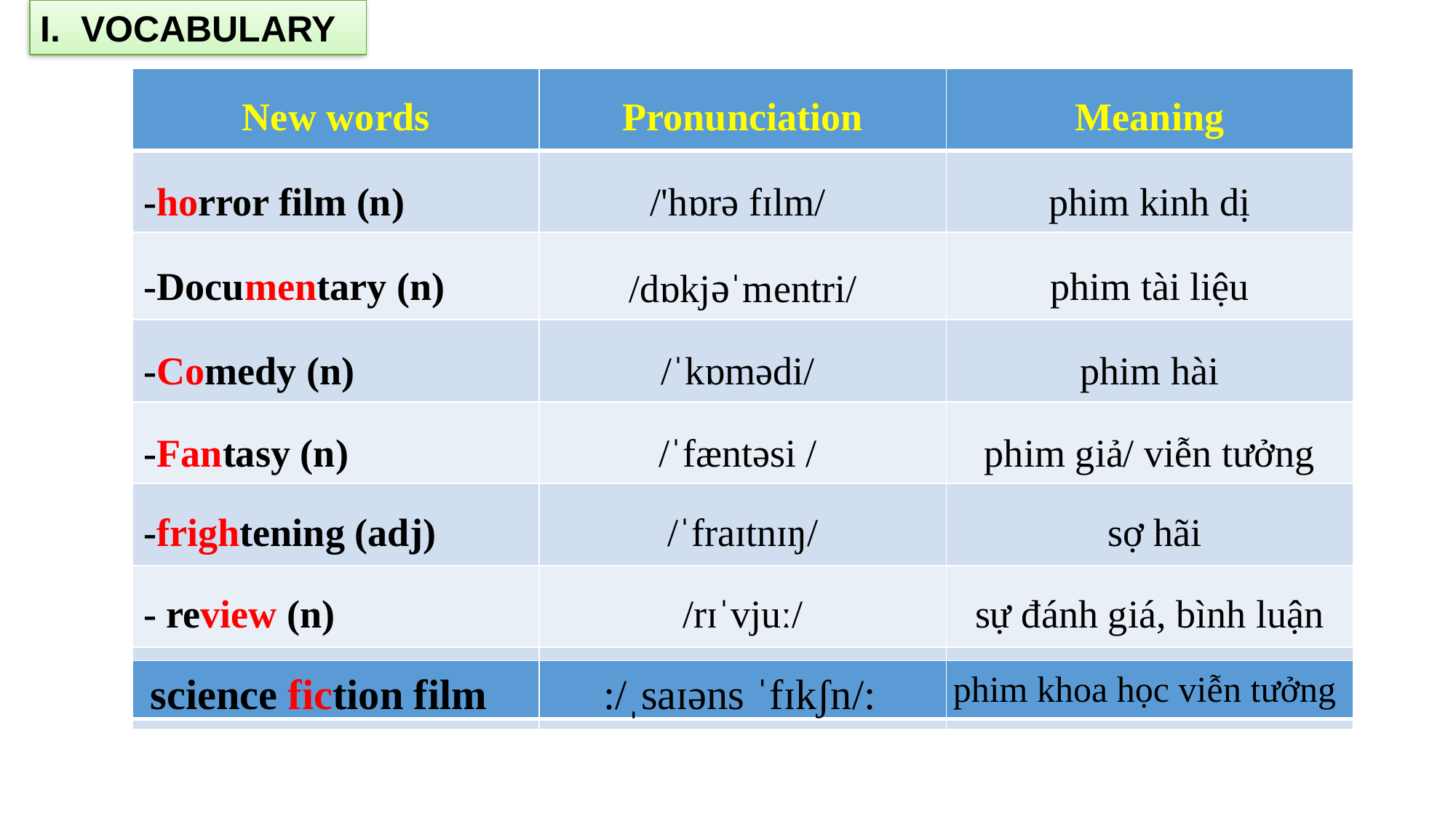

I.  VOCABULARY
| New words | Pronunciation | Meaning |
| --- | --- | --- |
| -horror film (n) | /'hɒrə fɪlm/ | phim kinh dị |
| -Documentary (n) | /dɒkjəˈmentri/ | phim tài liệu |
| -Comedy (n) | /ˈkɒmədi/ | phim hài |
| -Fantasy (n) | /ˈfæntəsi / | phim giả/ viễn tưởng |
| -frightening (adj) | /ˈfraɪtnɪŋ/ | sợ hãi |
| - review (n) | /rɪˈvjuː/ | sự đánh giá, bình luận |
| - moving (adj): | /ˈmuːvɪŋ/ | xúc động |
science fiction film           :/ˌsaɪəns ˈfɪkʃn/:
|  |  |  |
| --- | --- | --- |
phim khoa học viễn tưởng